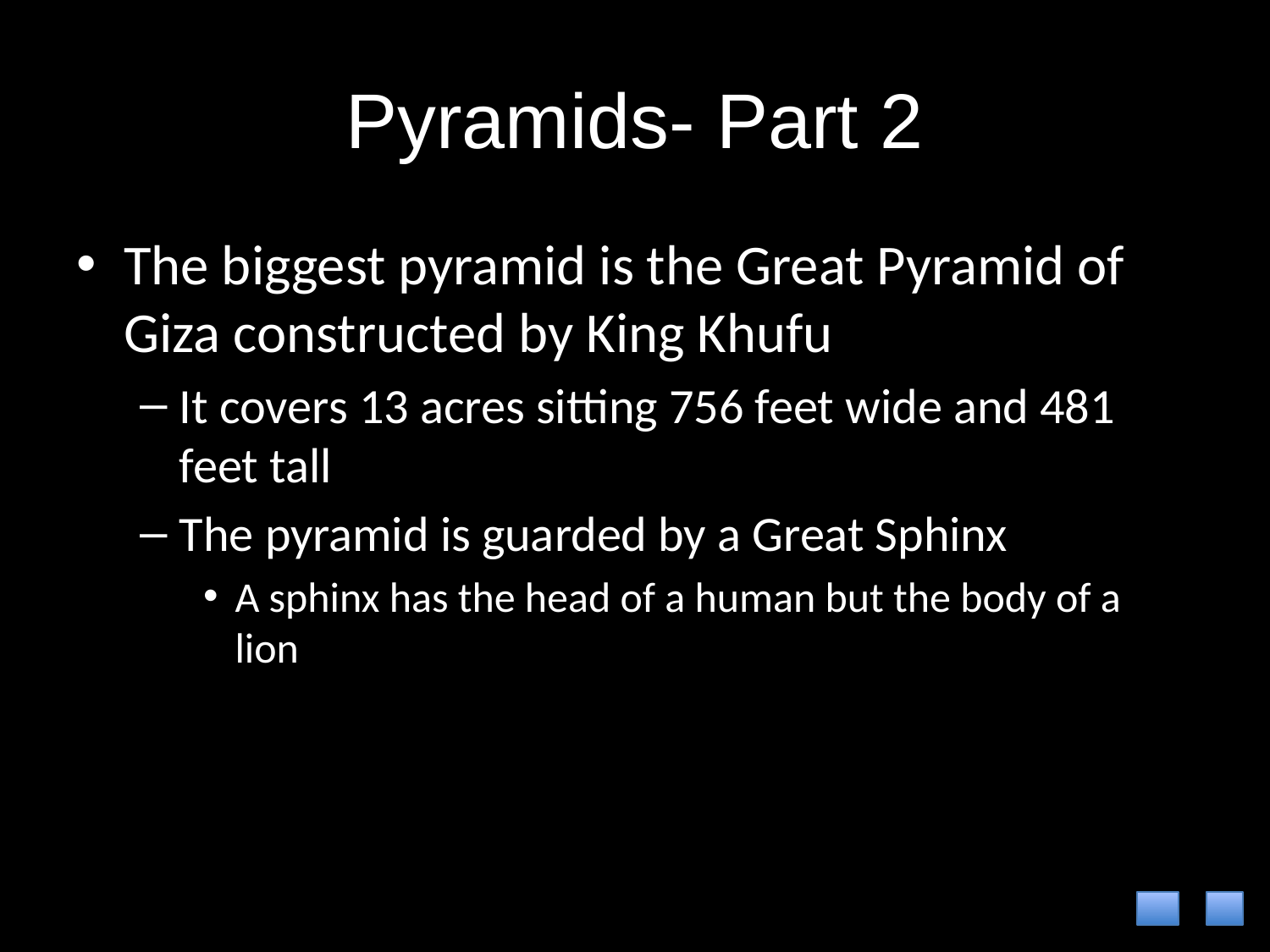

# Pyramids- Part 2
The biggest pyramid is the Great Pyramid of Giza constructed by King Khufu
It covers 13 acres sitting 756 feet wide and 481 feet tall
The pyramid is guarded by a Great Sphinx
A sphinx has the head of a human but the body of a lion